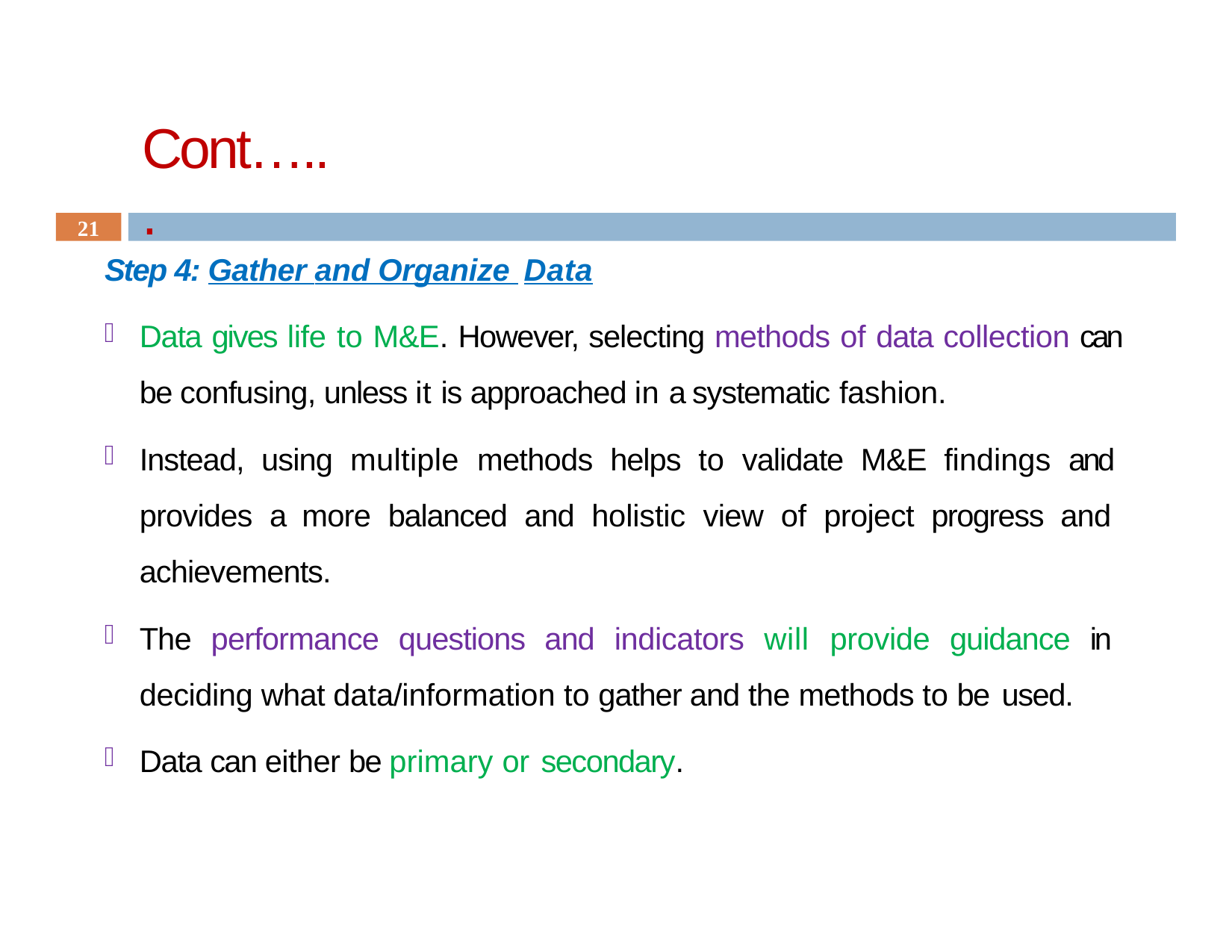

# Cont…...
21
Step 4: Gather and Organize Data
Data gives life to M&E. However, selecting methods of data collection can  be confusing, unless it is approached in a systematic fashion.
Instead, using multiple methods helps to validate M&E findings and  provides a more balanced and holistic view of project progress and  achievements.
The performance questions and indicators will provide guidance in  deciding what data/information to gather and the methods to be used.
Data can either be primary or secondary.